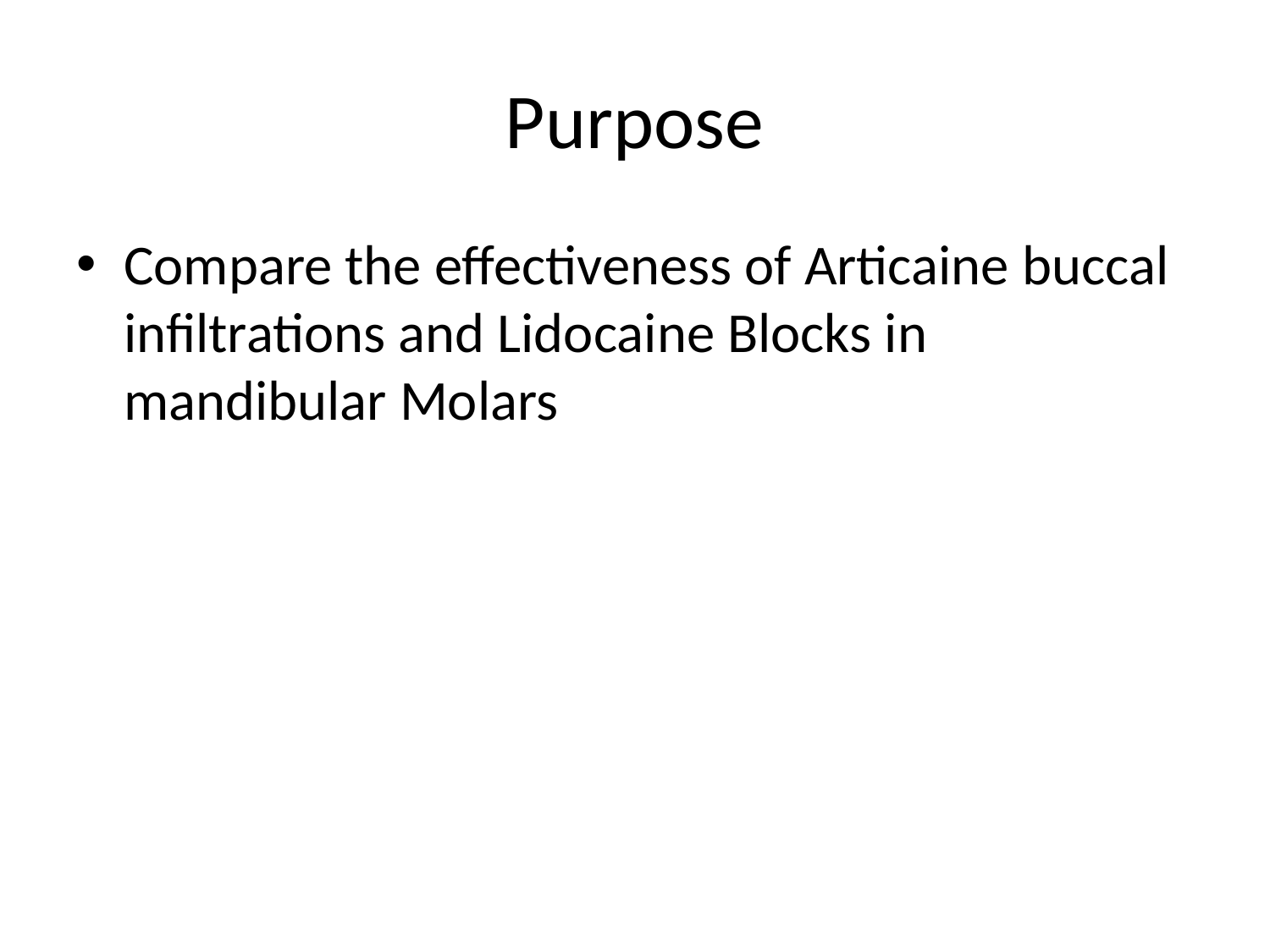

# Purpose
Compare the effectiveness of Articaine buccal infiltrations and Lidocaine Blocks in mandibular Molars